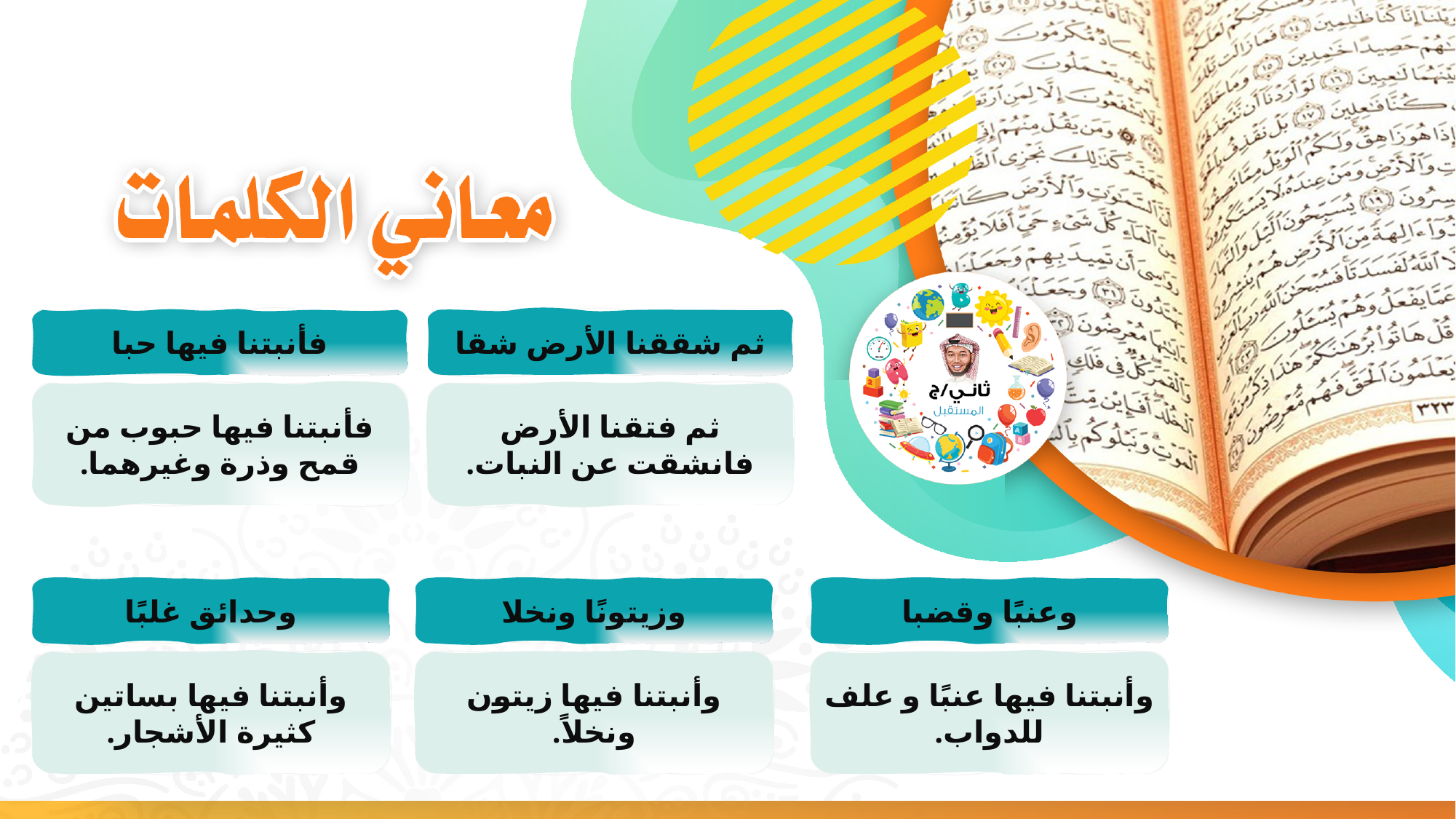

فأنبتنا فيها حبا
ثم شققنا الأرض شقا
فأنبتنا فيها حبوب من قمح وذرة وغيرهما.
ثم فتقنا الأرض فانشقت عن النبات.
وحدائق غلبًا
وزيتونًا ونخلا
وعنبًا وقضبا
وأنبتنا فيها بساتين كثيرة الأشجار.
وأنبتنا فيها زيتون ونخلاً.
وأنبتنا فيها عنبًا و علف للدواب.